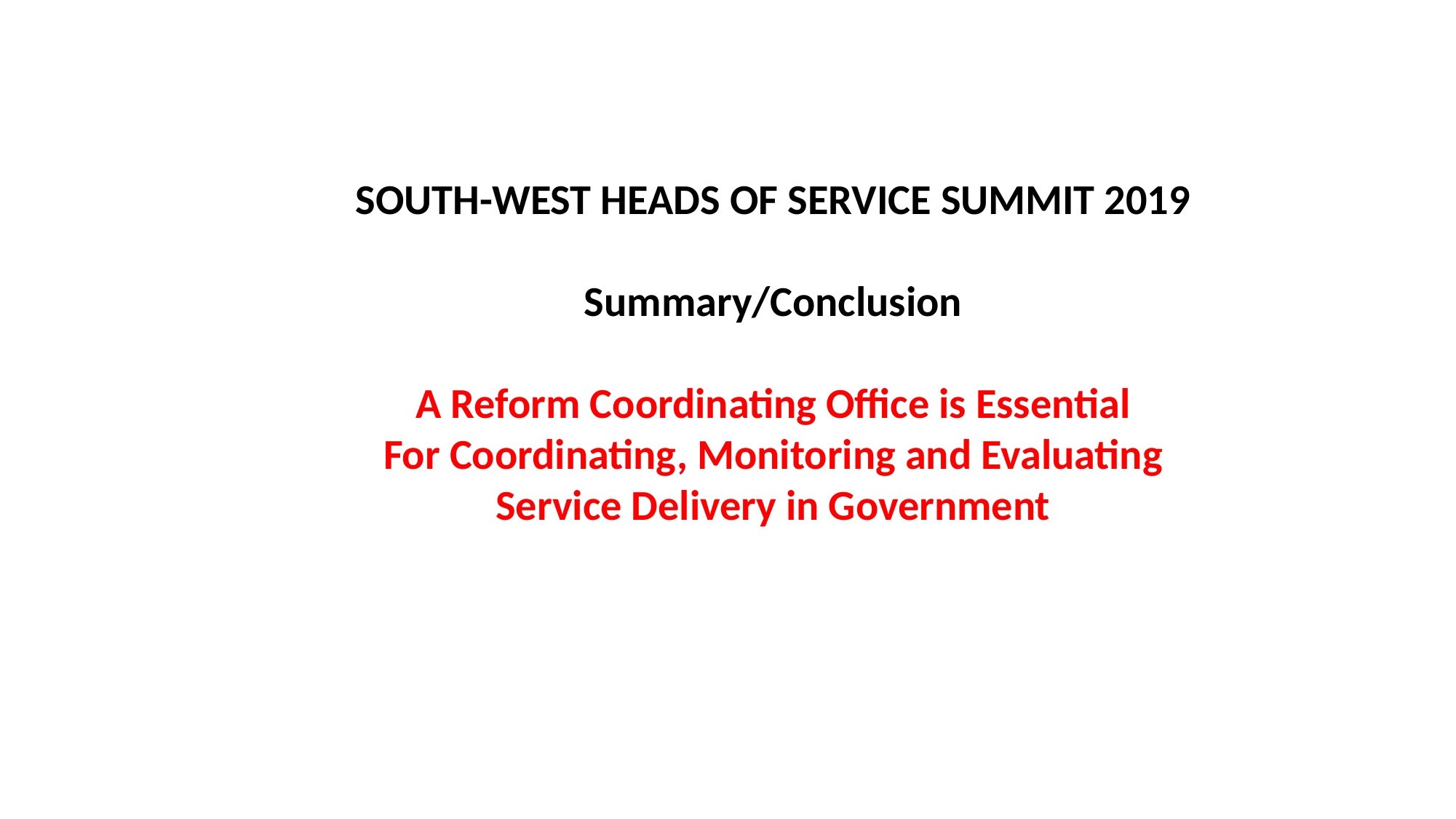

SOUTH-WEST HEADS OF SERVICE SUMMIT 2019

Summary/Conclusion

A Reform Coordinating Office is Essential
For Coordinating, Monitoring and Evaluating
Service Delivery in Government